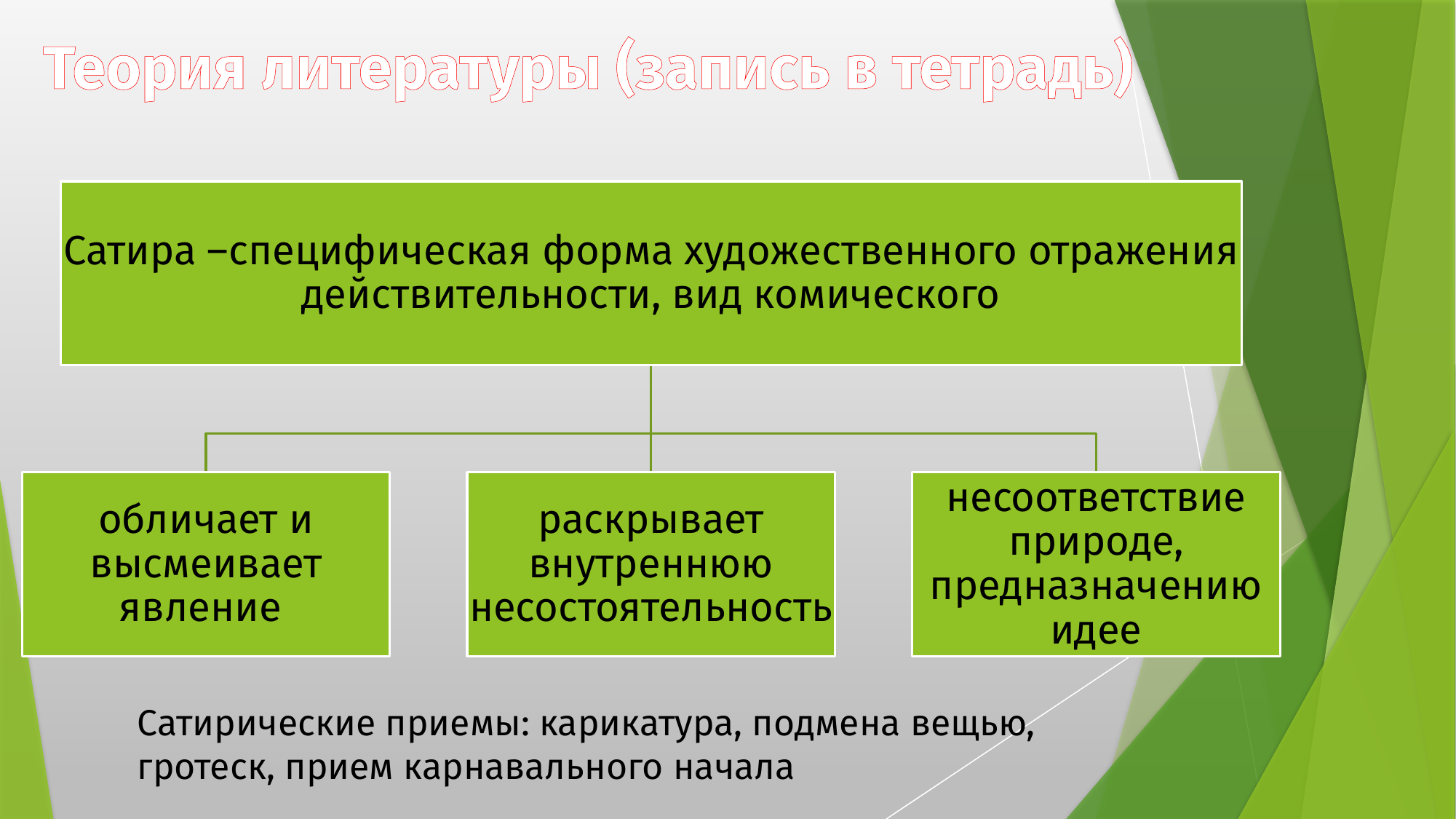

Теория литературы (запись в тетрадь)
Сатира –специфическая форма художественного отражения действительности, вид комического
обличает и высмеивает явление
раскрывает внутреннюю несостоятельность
несоответствие природе, предназначению идее
Сатирические приемы: карикатура, подмена вещью, гротеск, прием карнавального начала